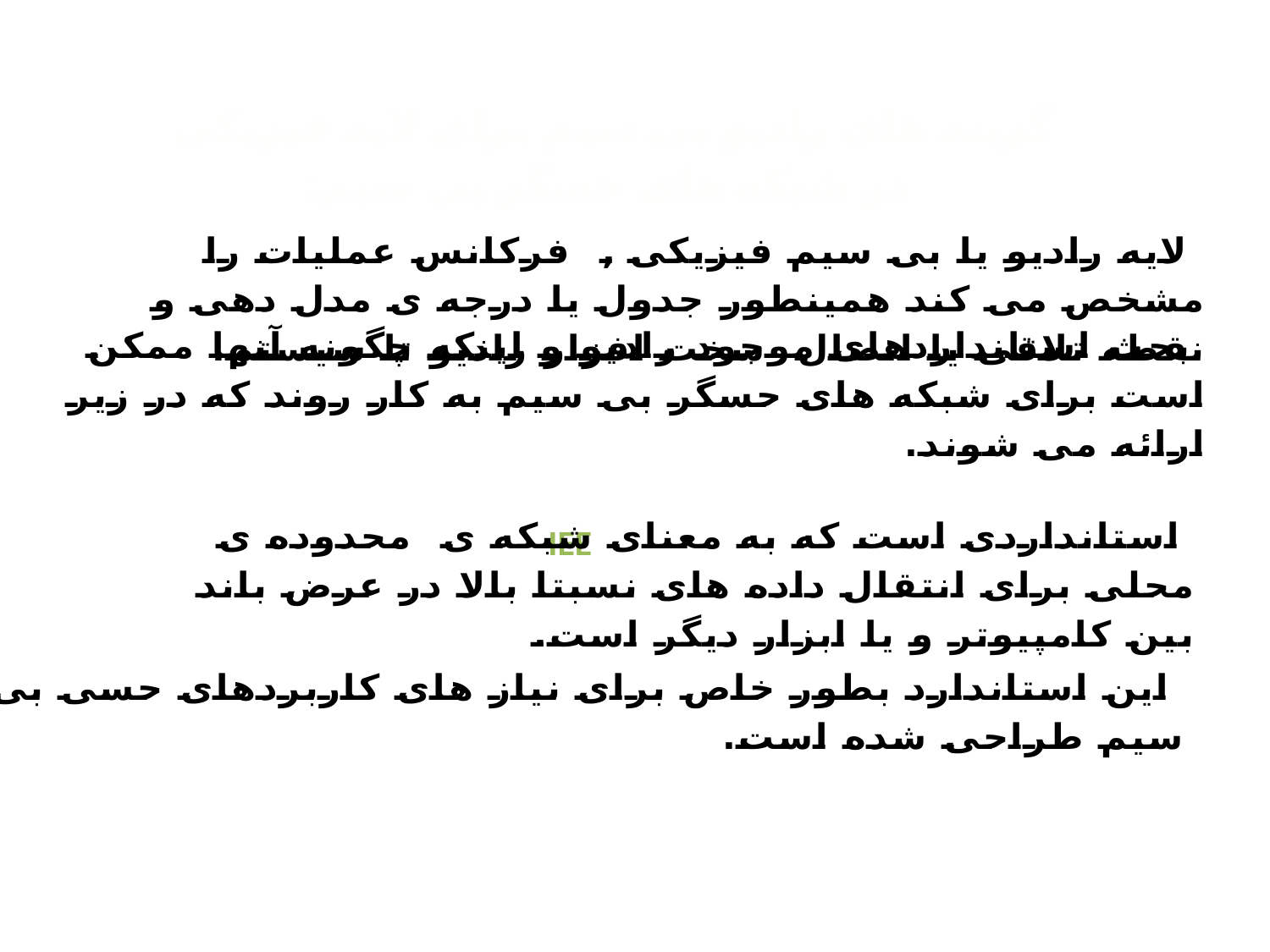

# گزینه های رادیو بی سیم برای لایه فیزیکی در شبکه های حسگر بی سیم:
 لایه رادیو یا بی سیم فیزیکی ,  فرکانس عملیات را مشخص می کند همینطور جدول یا درجه ی مدل دهی و نقطه تلاقی یا اتصال  سخت افزار رادیو تا سیستم.

 بحث استانداردهای موجود رادیو و اینکه چگونه آنها ممکن است برای شبکه های حسگر بی سیم به کار روند که در زیر ارائه می شوند.

 استانداردی است که به معنای شبکه ی  محدوده ی محلی برای انتقال داده های نسبتا بالا در عرض باند بین کامپیوتر و یا ابزار دیگر است.

 IEE

 این استاندارد بطور خاص برای نیاز های کاربردهای حسی بی سیم طراحی شده است.